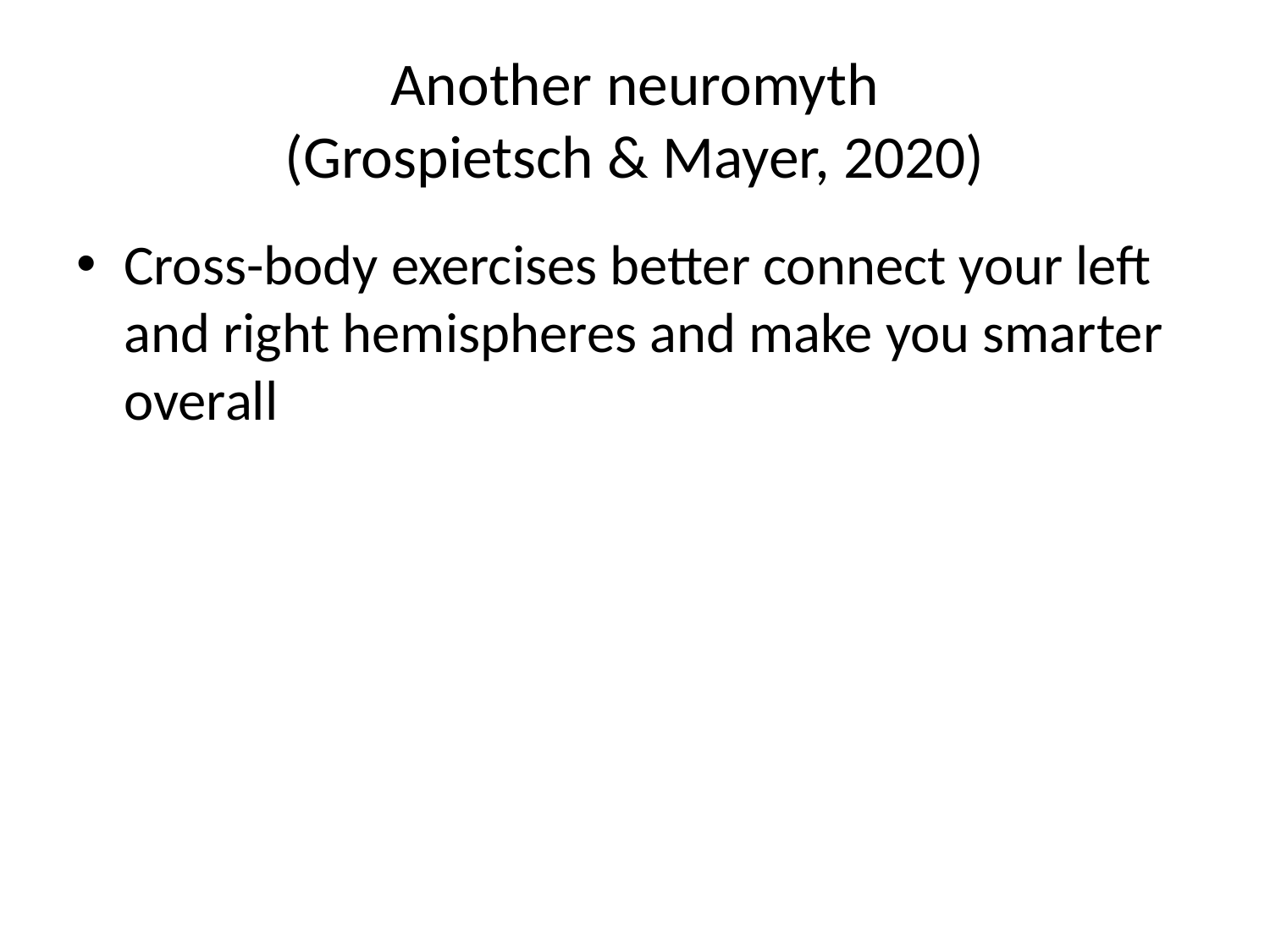

# Another neuromyth (Grospietsch & Mayer, 2020)
Cross-body exercises better connect your left and right hemispheres and make you smarter overall